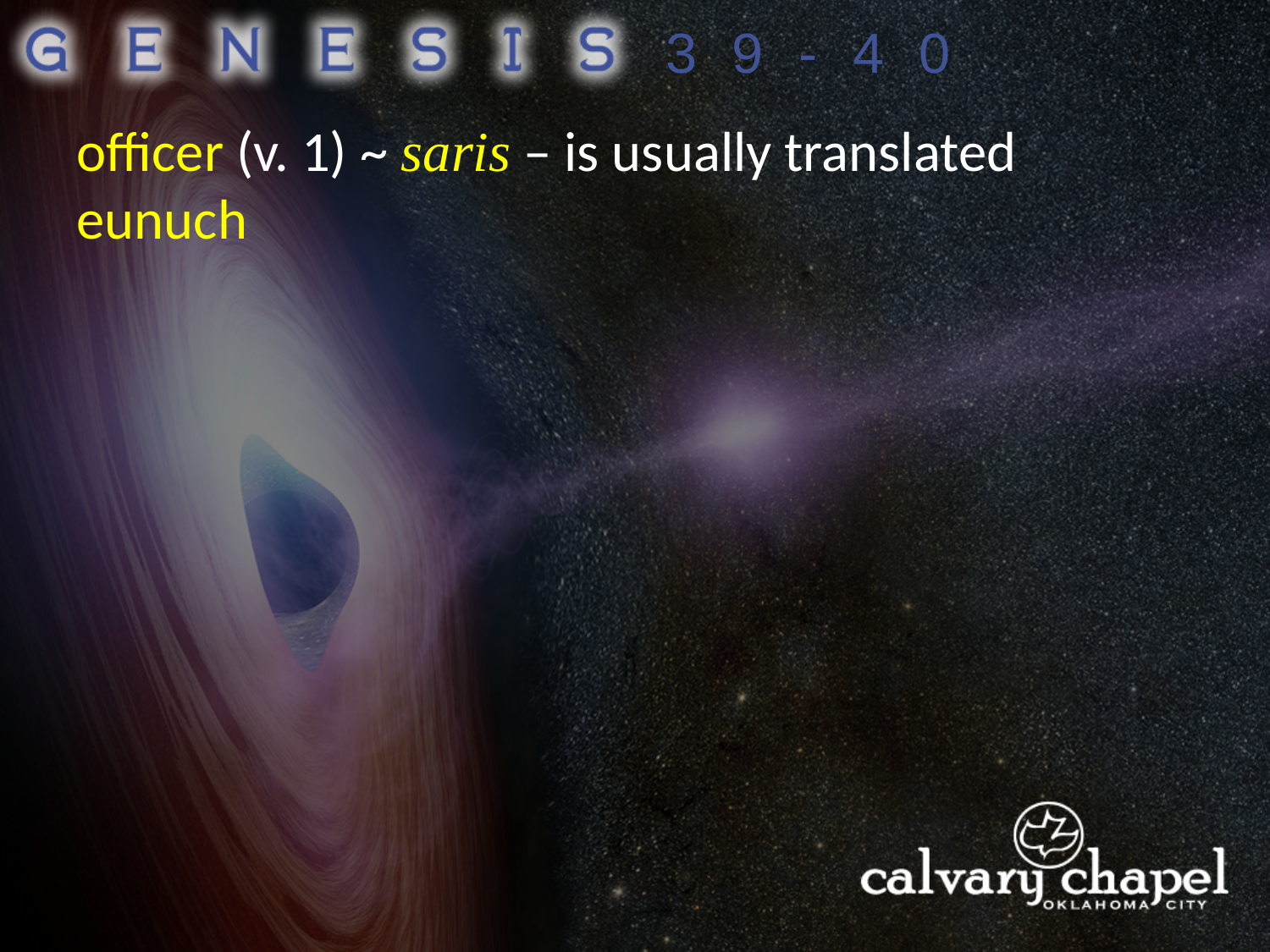

39-40
officer (v. 1) ~ saris – is usually translated eunuch